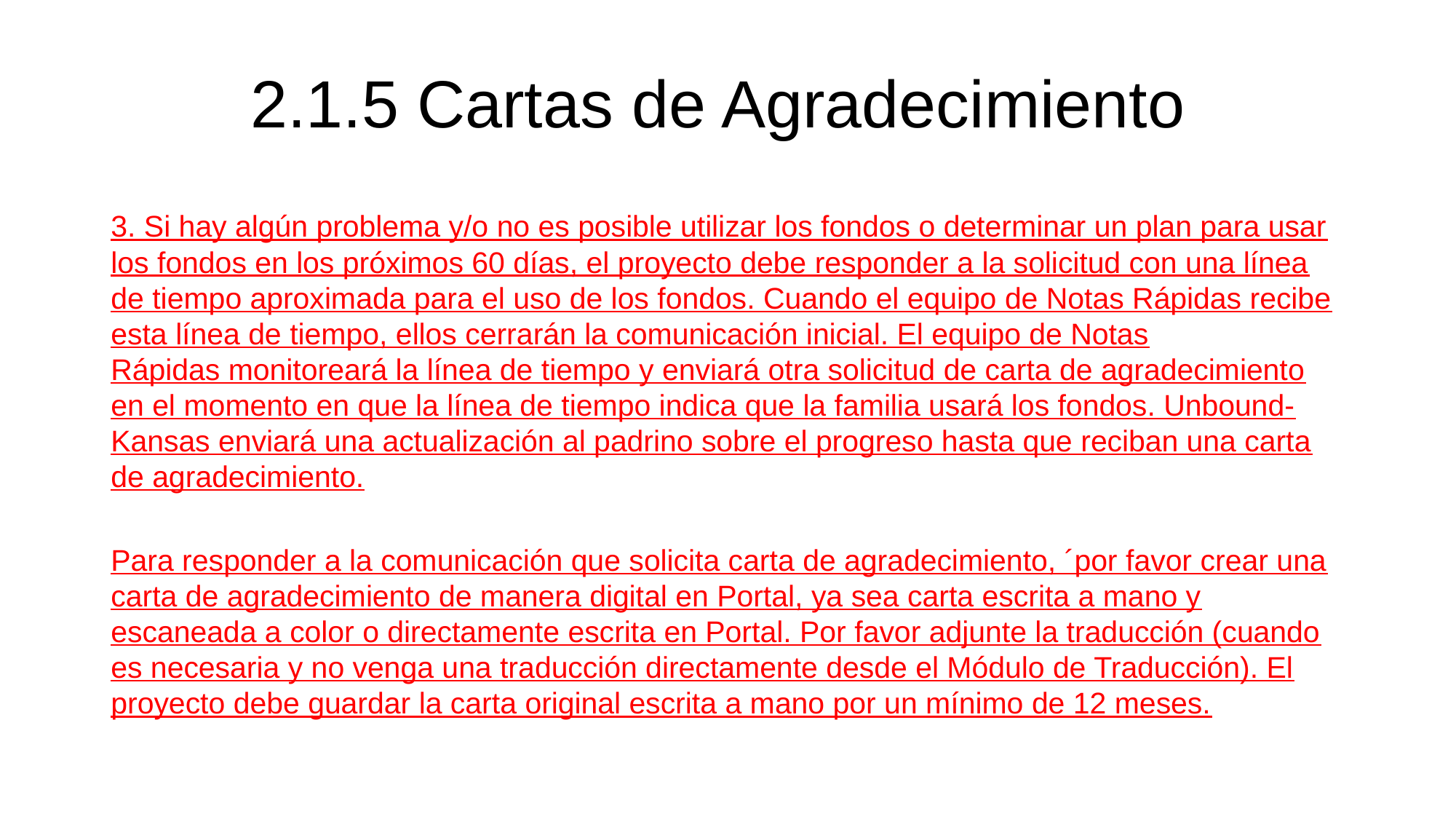

# 2.1.5 Cartas de Agradecimiento
3. Si hay algún problema y/o no es posible utilizar los fondos o determinar un plan para usar los fondos en los próximos 60 días, el proyecto debe responder a la solicitud con una línea de tiempo aproximada para el uso de los fondos. Cuando el equipo de Notas Rápidas recibe esta línea de tiempo, ellos cerrarán la comunicación inicial. El equipo de Notas Rápidas monitoreará la línea de tiempo y enviará otra solicitud de carta de agradecimiento en el momento en que la línea de tiempo indica que la familia usará los fondos. Unbound- Kansas enviará una actualización al padrino sobre el progreso hasta que reciban una carta de agradecimiento.

Para responder a la comunicación que solicita carta de agradecimiento, ´por favor crear una carta de agradecimiento de manera digital en Portal, ya sea carta escrita a mano y escaneada a color o directamente escrita en Portal. Por favor adjunte la traducción (cuando es necesaria y no venga una traducción directamente desde el Módulo de Traducción). El proyecto debe guardar la carta original escrita a mano por un mínimo de 12 meses.